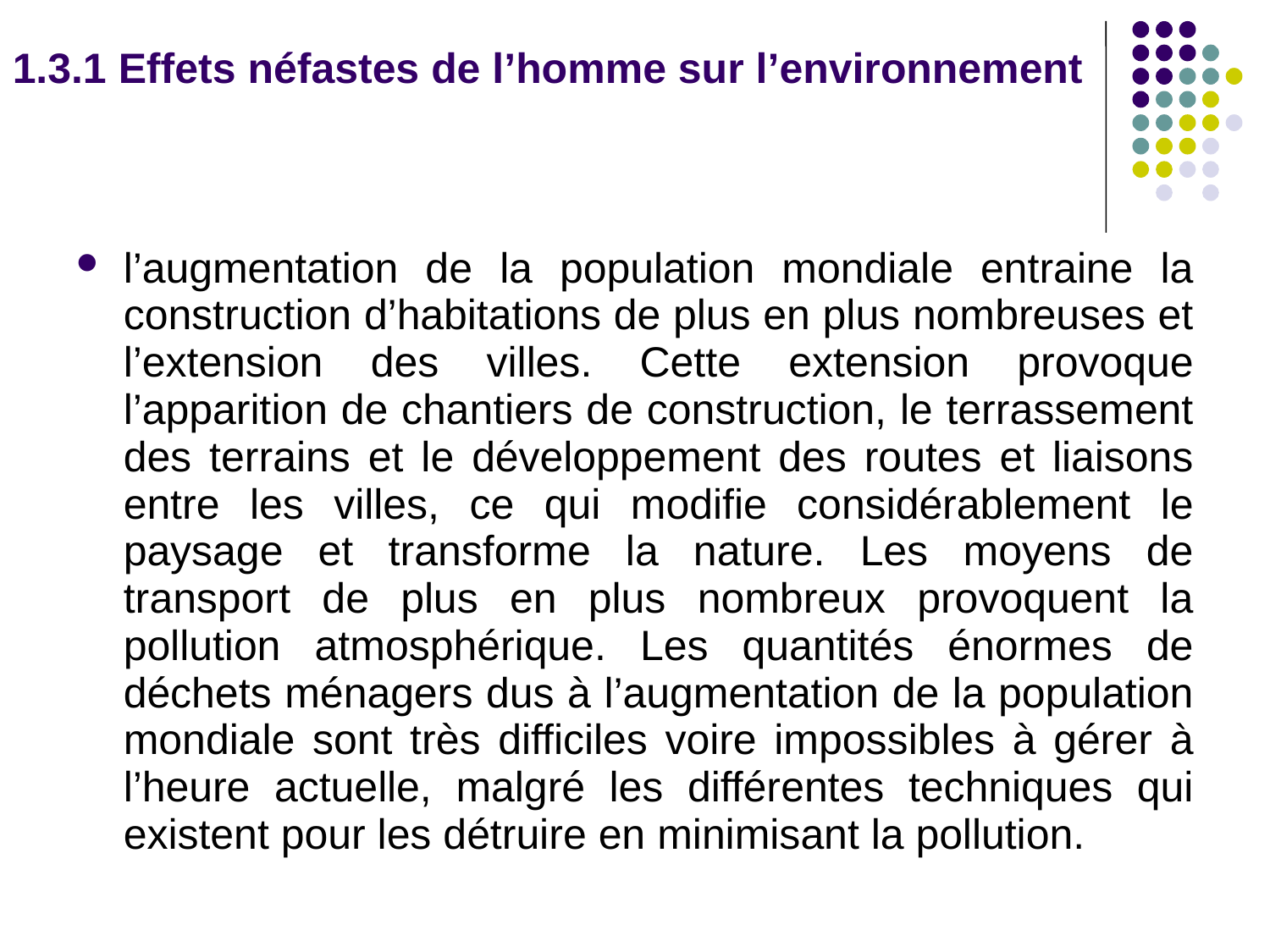

# 1.3.1 Effets néfastes de l’homme sur l’environnement
l’augmentation de la population mondiale entraine la construction d’habitations de plus en plus nombreuses et l’extension des villes. Cette extension provoque l’apparition de chantiers de construction, le terrassement des terrains et le développement des routes et liaisons entre les villes, ce qui modifie considérablement le paysage et transforme la nature. Les moyens de transport de plus en plus nombreux provoquent la pollution atmosphérique. Les quantités énormes de déchets ménagers dus à l’augmentation de la population mondiale sont très difficiles voire impossibles à gérer à l’heure actuelle, malgré les différentes techniques qui existent pour les détruire en minimisant la pollution.